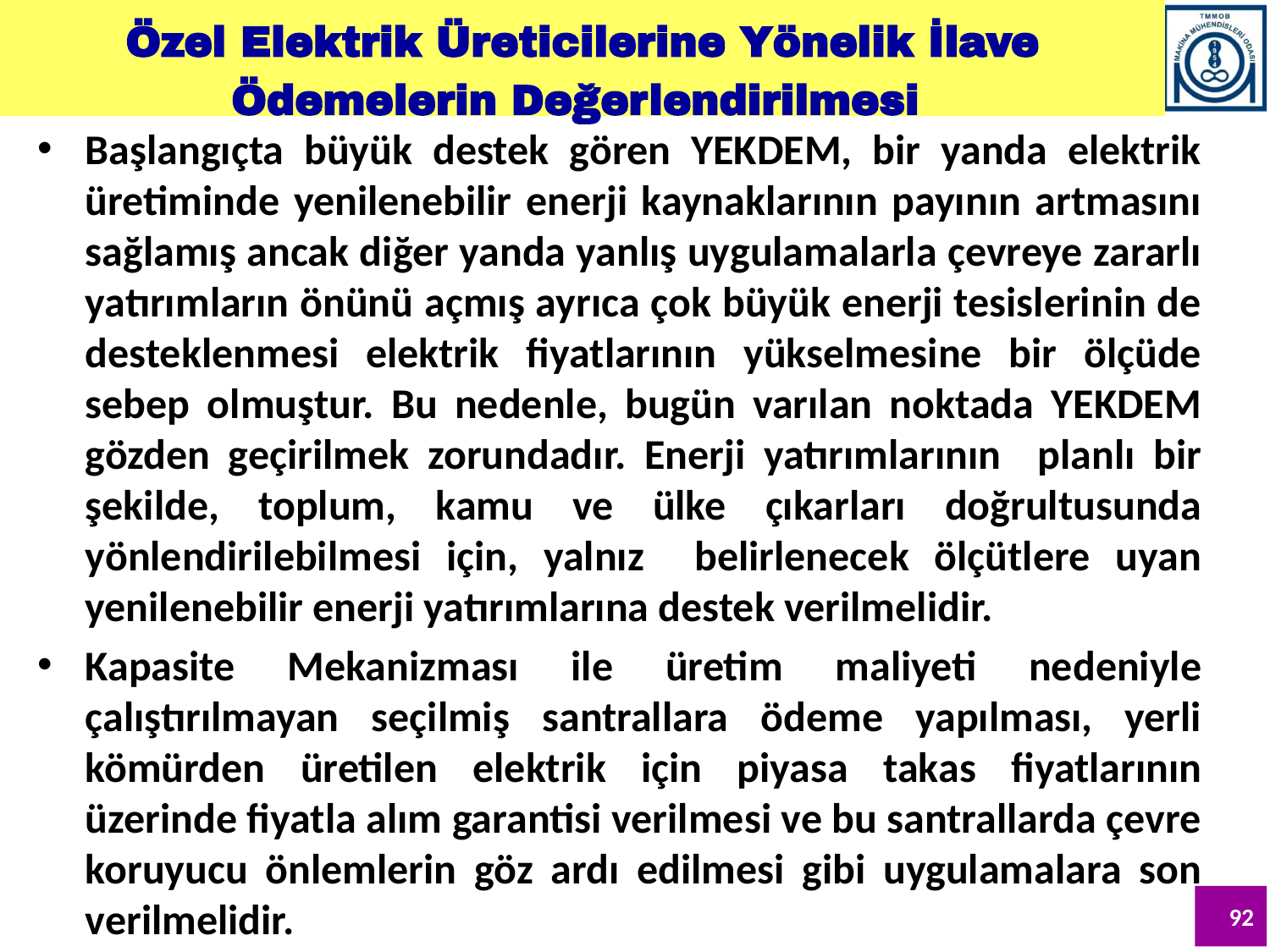

Özel Elektrik Üreticilerine Yönelik İlave Ödemelerin Değerlendirilmesi
Başlangıçta büyük destek gören YEKDEM, bir yanda elektrik üretiminde yenilenebilir enerji kaynaklarının payının artmasını sağlamış ancak diğer yanda yanlış uygulamalarla çevreye zararlı yatırımların önünü açmış ayrıca çok büyük enerji tesislerinin de desteklenmesi elektrik fiyatlarının yükselmesine bir ölçüde sebep olmuştur. Bu nedenle, bugün varılan noktada YEKDEM gözden geçirilmek zorundadır. Enerji yatırımlarının  planlı bir şekilde, toplum, kamu ve ülke çıkarları doğrultusunda yönlendirilebilmesi için, yalnız  belirlenecek ölçütlere uyan yenilenebilir enerji yatırımlarına destek verilmelidir.
Kapasite Mekanizması ile üretim maliyeti nedeniyle çalıştırılmayan seçilmiş santrallara ödeme yapılması, yerli kömürden üretilen elektrik için piyasa takas fiyatlarının üzerinde fiyatla alım garantisi verilmesi ve bu santrallarda çevre koruyucu önlemlerin göz ardı edilmesi gibi uygulamalara son verilmelidir.

92